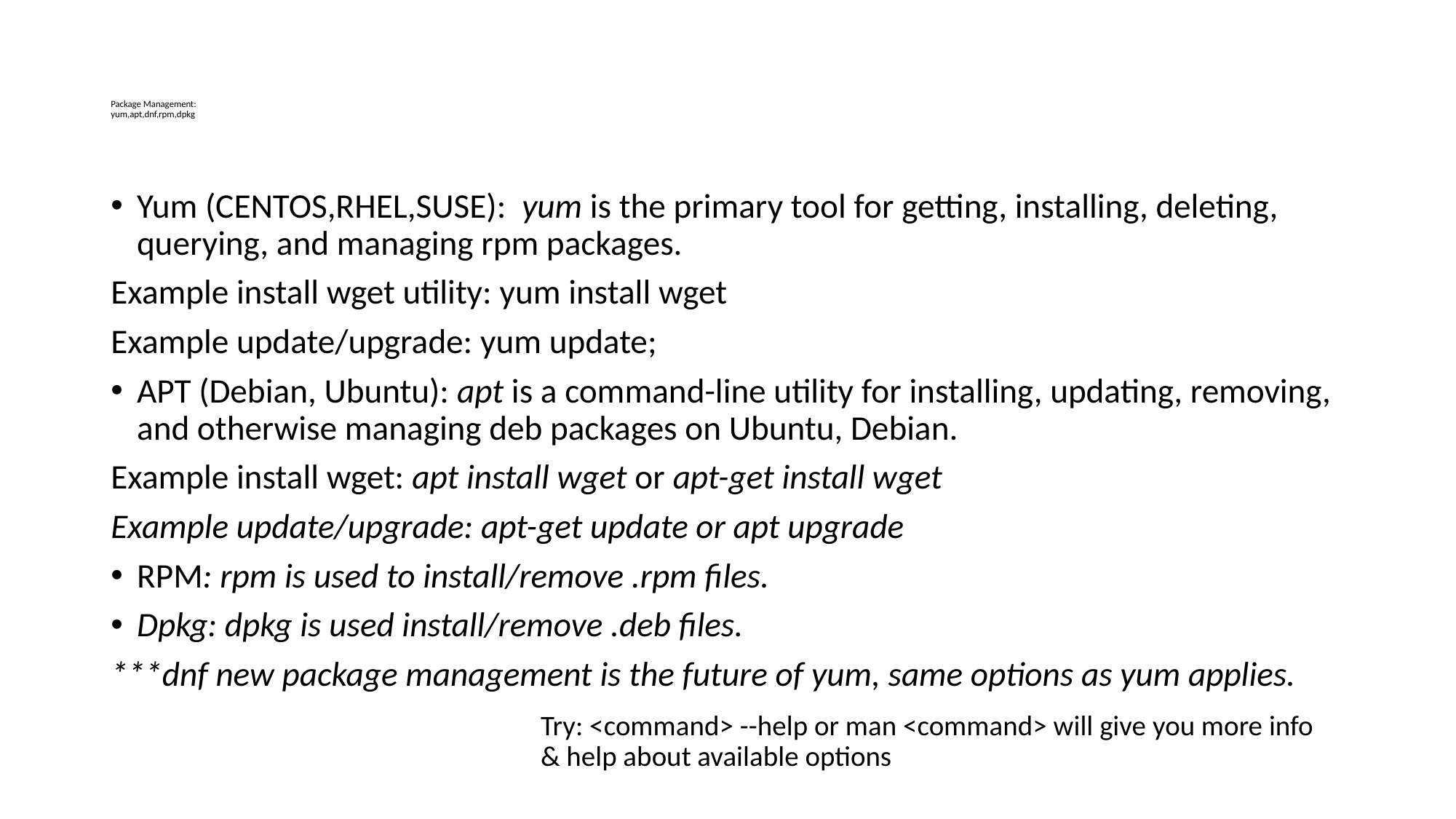

# Package Management: yum,apt,dnf,rpm,dpkg
Yum (CENTOS,RHEL,SUSE):  yum is the primary tool for getting, installing, deleting, querying, and managing rpm packages.
Example install wget utility: yum install wget
Example update/upgrade: yum update;
APT (Debian, Ubuntu): apt is a command-line utility for installing, updating, removing, and otherwise managing deb packages on Ubuntu, Debian.
Example install wget: apt install wget or apt-get install wget
Example update/upgrade: apt-get update or apt upgrade
RPM: rpm is used to install/remove .rpm files.
Dpkg: dpkg is used install/remove .deb files.
***dnf new package management is the future of yum, same options as yum applies.
Try: <command> --help or man <command> will give you more info & help about available options